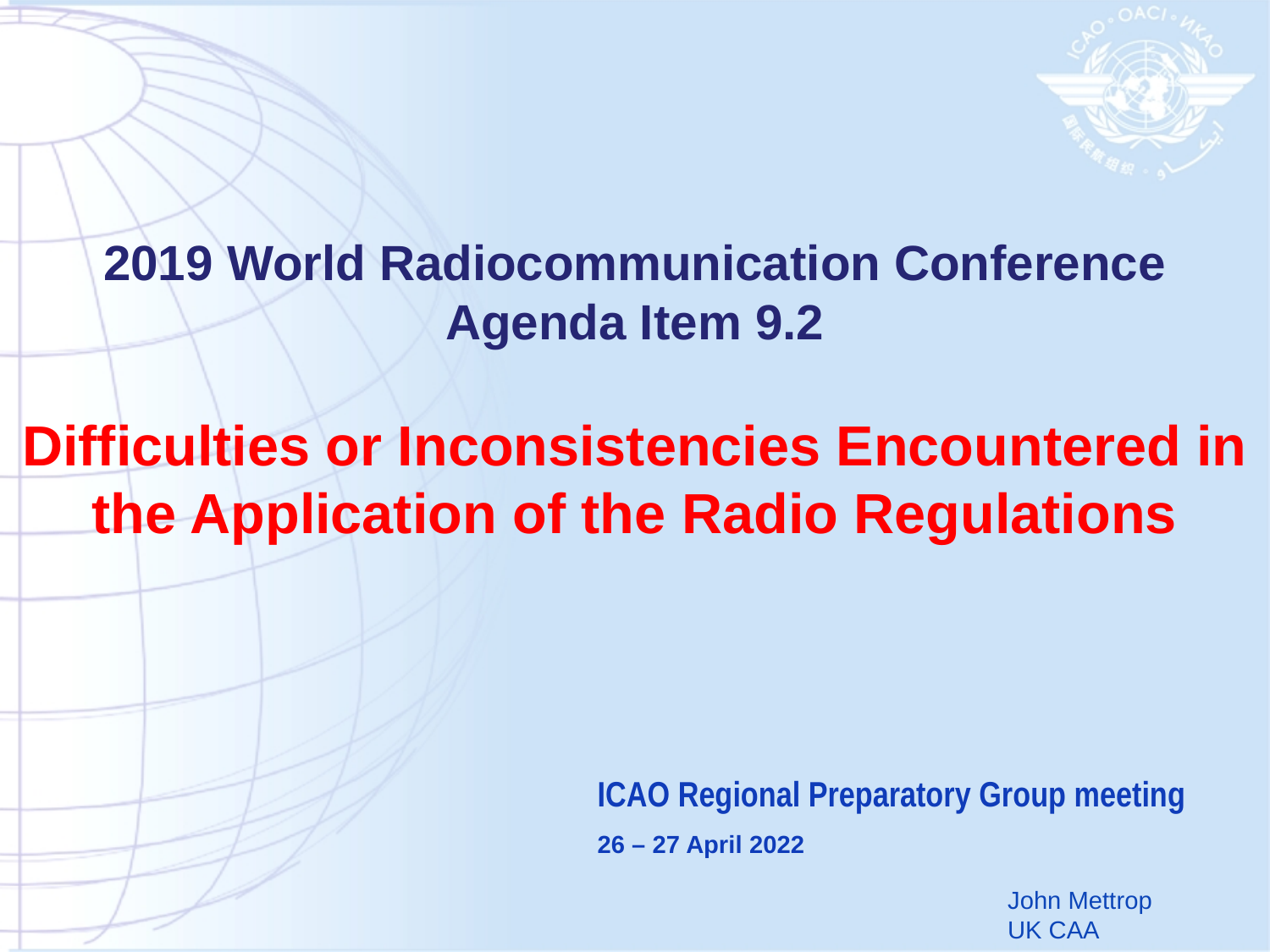

2019 World Radiocommunication Conference Agenda Item 9.2

Difficulties or Inconsistencies Encountered in the Application of the Radio Regulations
ICAO Regional Preparatory Group meeting
26 – 27 April 2022
John Mettrop
UK CAA